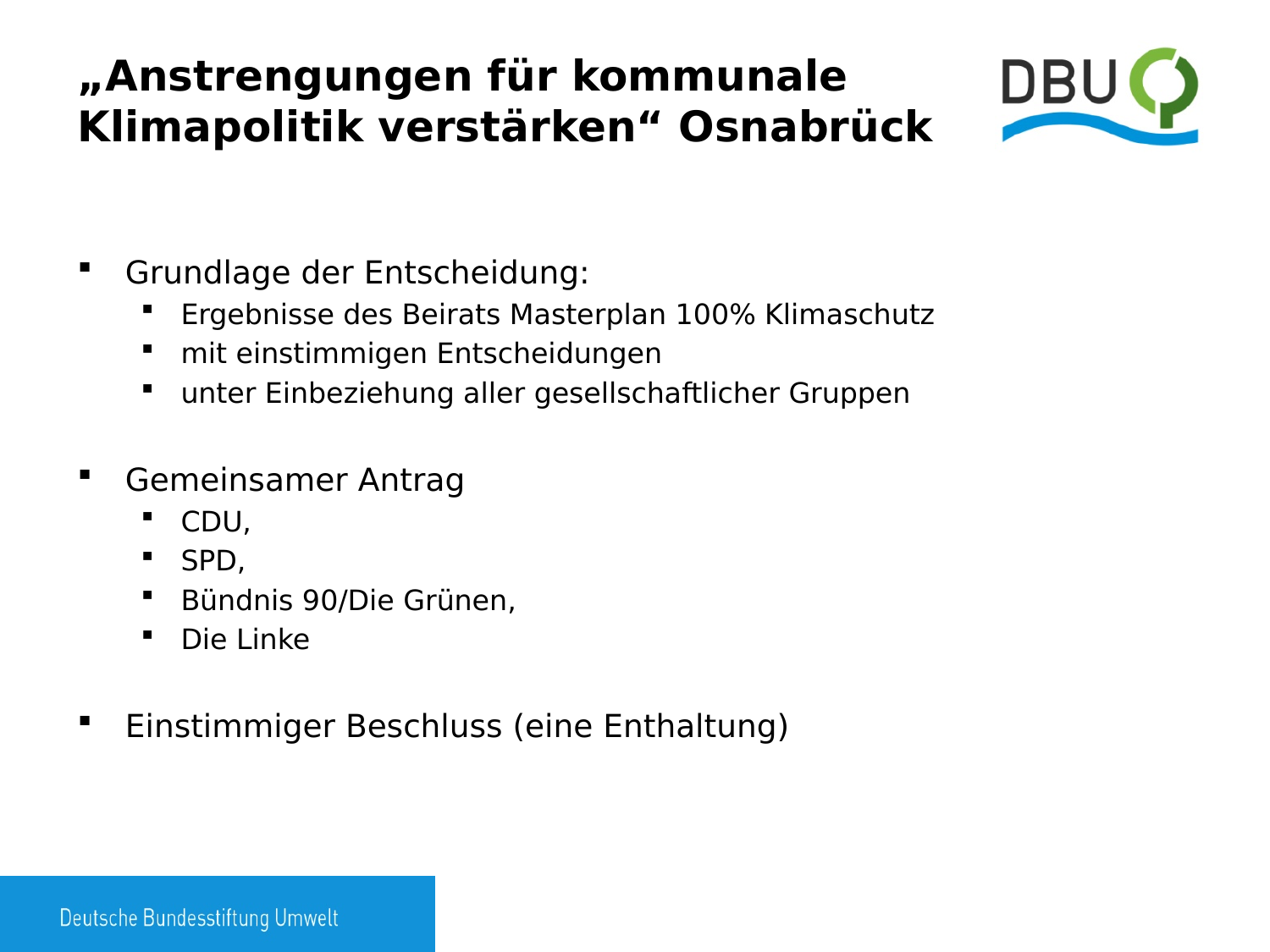

# „Anstrengungen für kommunale Klimapolitik verstärken“ Osnabrück
Grundlage der Entscheidung:
Ergebnisse des Beirats Masterplan 100% Klimaschutz
mit einstimmigen Entscheidungen
unter Einbeziehung aller gesellschaftlicher Gruppen

Gemeinsamer Antrag
CDU,
SPD,
Bündnis 90/Die Grünen,
Die Linke

Einstimmiger Beschluss (eine Enthaltung)